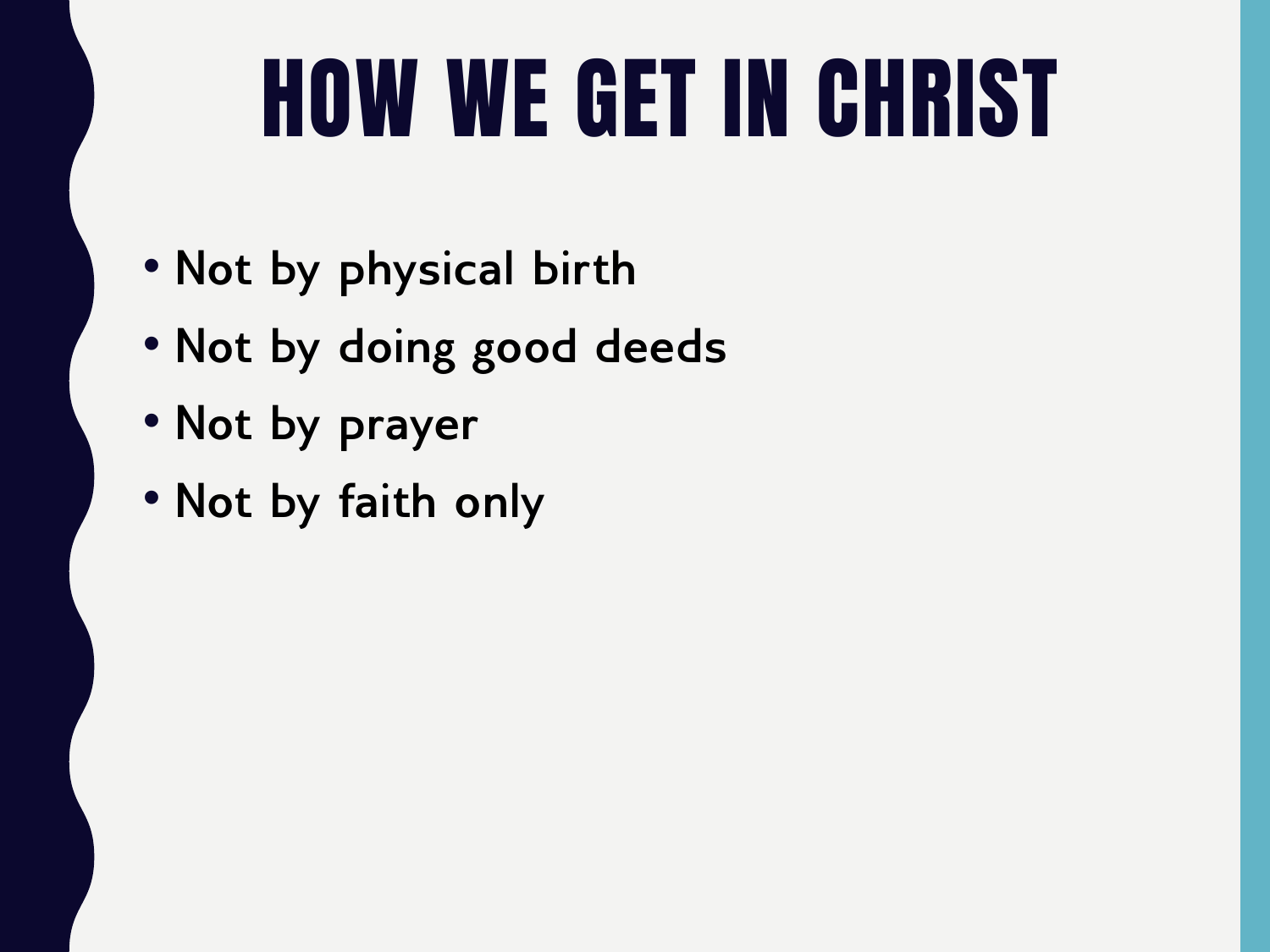

# How We Get in Christ
Not by physical birth
Not by doing good deeds
Not by prayer
Not by faith only